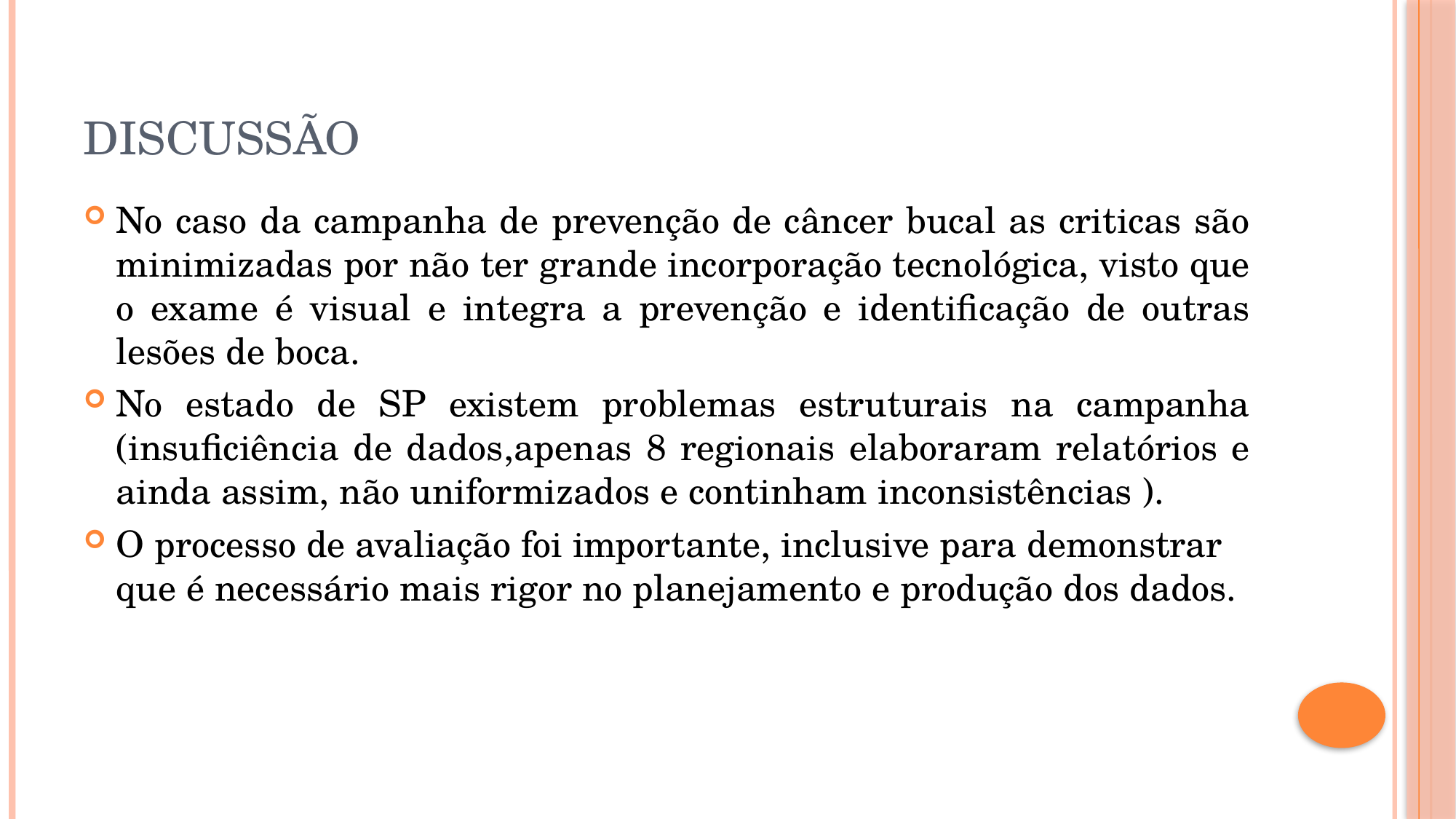

# Discussão
No caso da campanha de prevenção de câncer bucal as criticas são minimizadas por não ter grande incorporação tecnológica, visto que o exame é visual e integra a prevenção e identificação de outras lesões de boca.
No estado de SP existem problemas estruturais na campanha (insuficiência de dados,apenas 8 regionais elaboraram relatórios e ainda assim, não uniformizados e continham inconsistências ).
O processo de avaliação foi importante, inclusive para demonstrar que é necessário mais rigor no planejamento e produção dos dados.